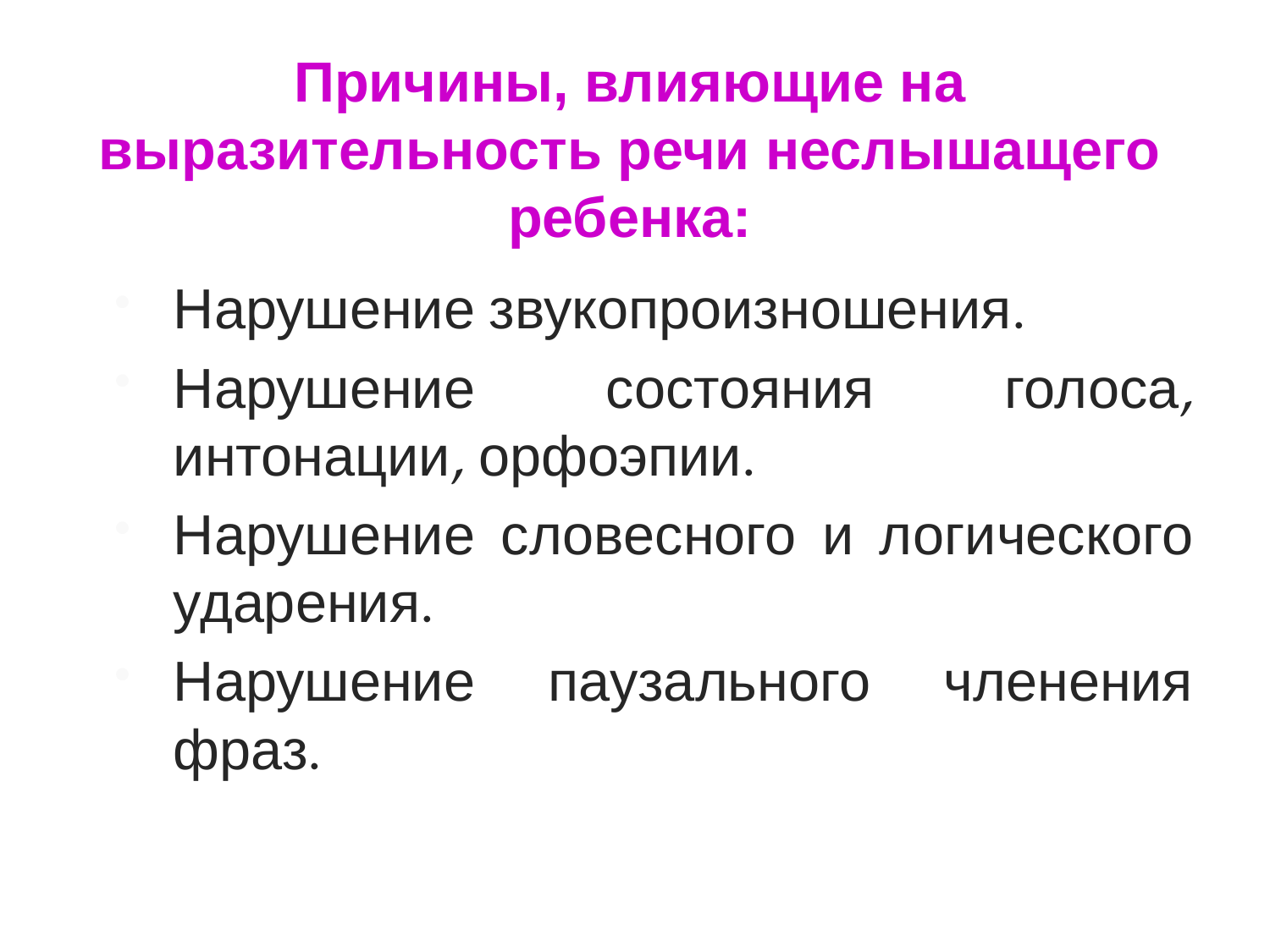

# Причины, влияющие на выразительность речи неслышащего ребенка:
Нарушение звукопроизношения.
Нарушение состояния голоса, интонации, орфоэпии.
Нарушение словесного и логического ударения.
Нарушение паузального членения фраз.